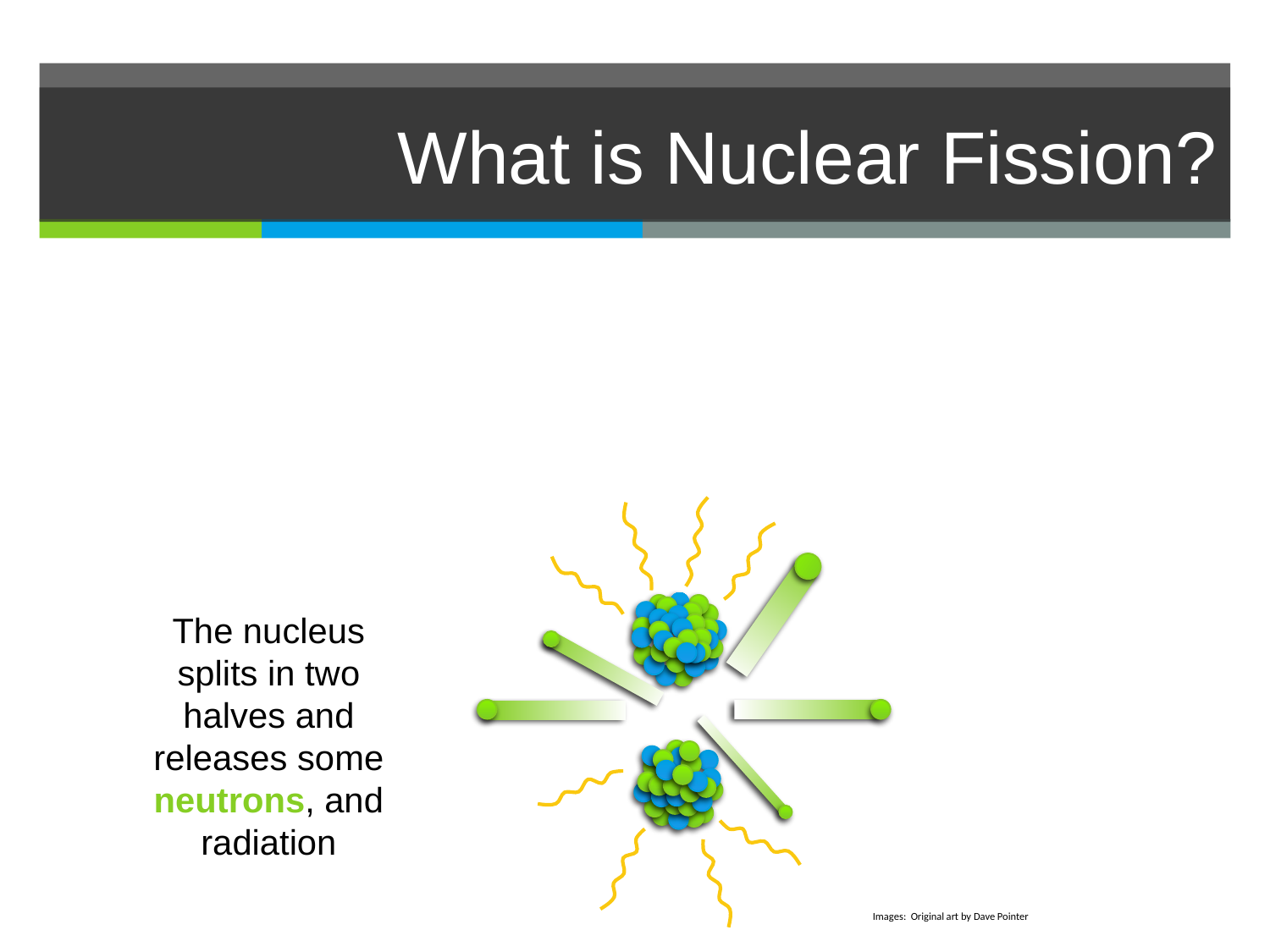

# What is Nuclear Fission?

The nucleus splits in two halves and releases some neutrons, and radiation
Images:  Original art by Dave Pointer